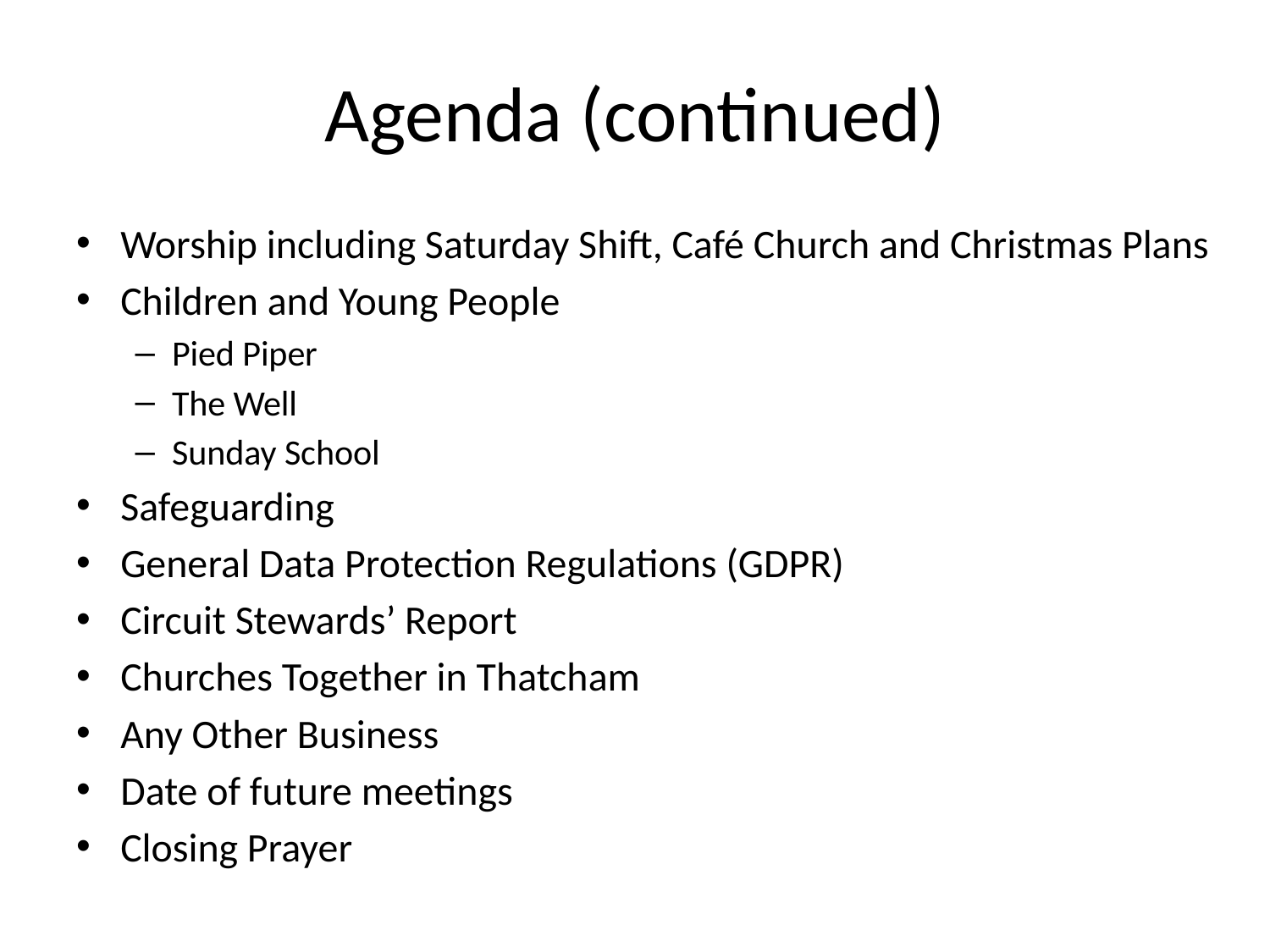

# Agenda (continued)
Worship including Saturday Shift, Café Church and Christmas Plans
Children and Young People
Pied Piper
The Well
Sunday School
Safeguarding
General Data Protection Regulations (GDPR)
Circuit Stewards’ Report
Churches Together in Thatcham
Any Other Business
Date of future meetings
Closing Prayer